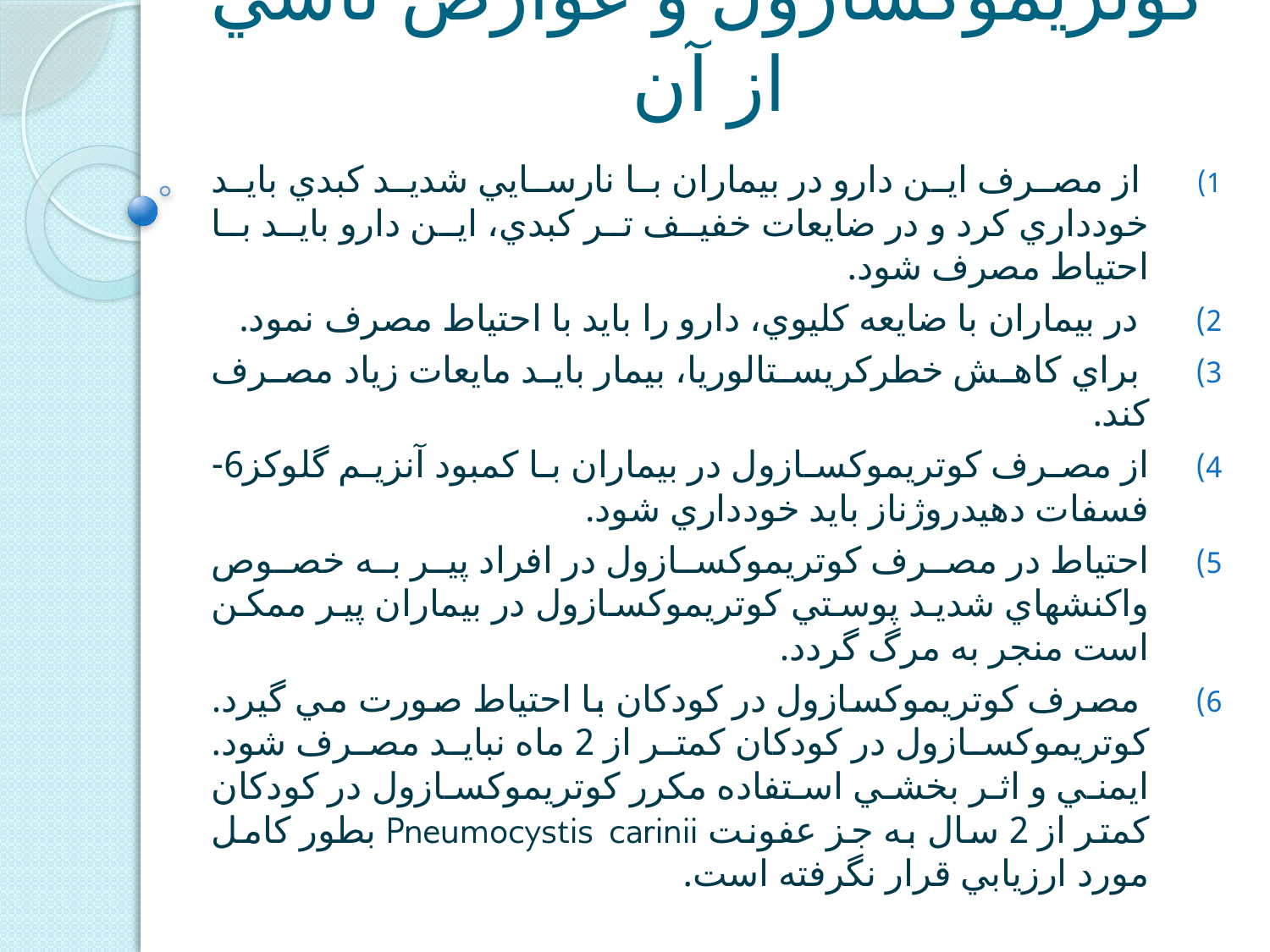

# كوتريموكسازول و عوارض ناشي از آن
 از مصرف اين دارو در بيماران با نارسايي شديد كبدي بايد خودداري كرد و در ضايعات خفيف تر كبدي، اين دارو بايد با احتياط مصرف شود.
 در بيماران با ضايعه كليوي، دارو را بايد با احتياط مصرف نمود.
 براي كاهش خطركريستالوريا، بيمار بايد مايعات زياد مصرف كند.
از مصرف كوتريموكسازول در بيماران با كمبود آنزيم گلوكز6- فسفات دهيدروژناز بايد خودداري شود.
احتياط در مصرف كوتريموكسازول در افراد پير به خصوص واكنشهاي شديد پوستي كوتريموكسازول در بيماران پير ممكن است منجر به مرگ گردد.
 مصرف كوتريموكسازول در كودكان با احتياط صورت مي گيرد. كوتريموكسازول در كودكان كمتر از 2 ماه نبايد مصرف شود. ايمني و اثر بخشي استفاده مكرر كوتريموكسازول در كودكان كمتر از 2 سال به جز عفونت Pneumocystis carinii بطور كامل مورد ارزيابي قرار نگرفته است.